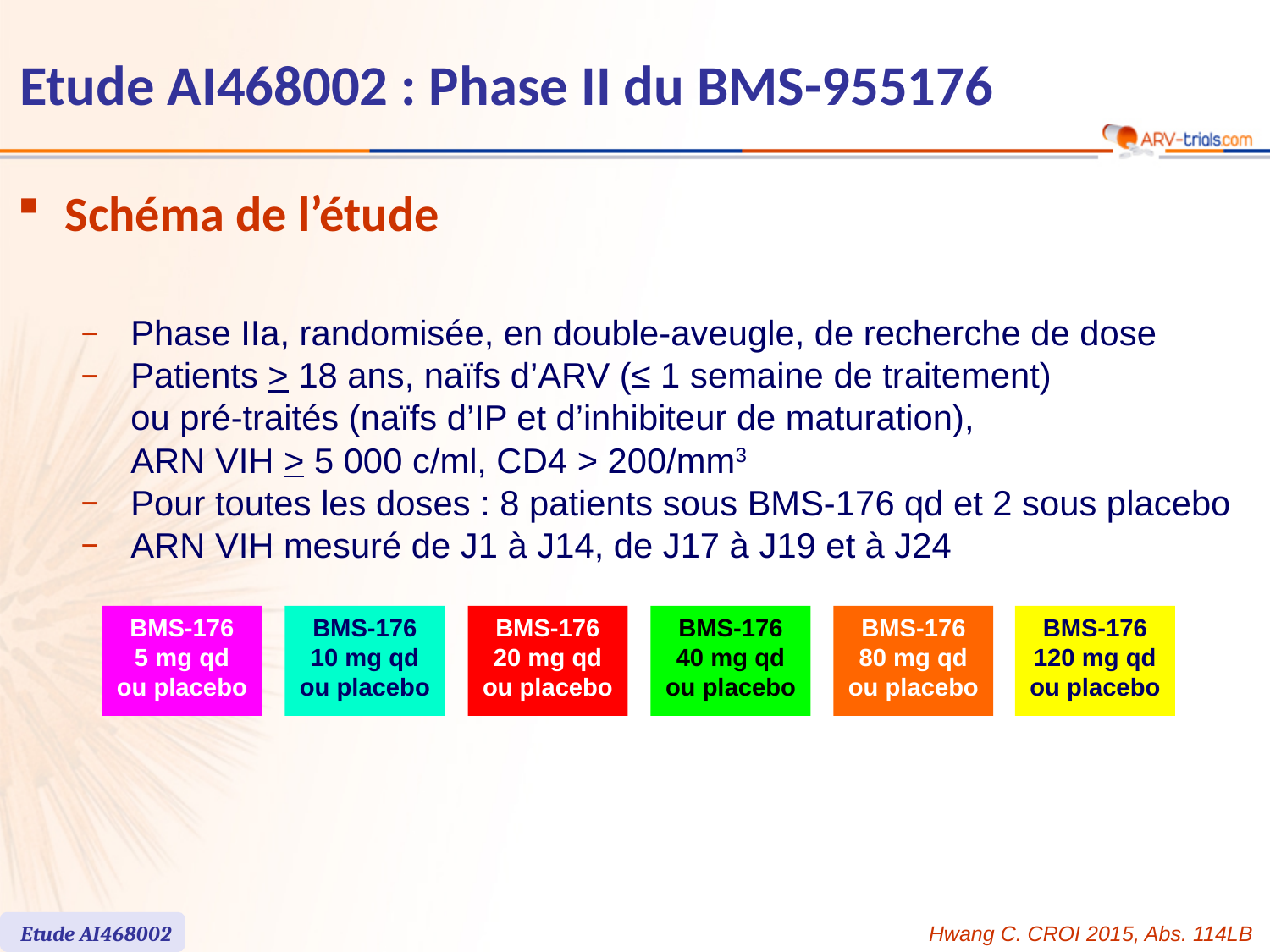

# Etude AI468002 : Phase II du BMS-955176
Schéma de l’étude

Phase IIa, randomisée, en double-aveugle, de recherche de dose
Patients > 18 ans, naïfs d’ARV (≤ 1 semaine de traitement)
ou pré-traités (naïfs d’IP et d’inhibiteur de maturation),
ARN VIH > 5 000 c/ml, CD4 > 200/mm3
Pour toutes les doses : 8 patients sous BMS-176 qd et 2 sous placebo
ARN VIH mesuré de J1 à J14, de J17 à J19 et à J24
BMS-176
120 mg qd
ou placebo
BMS-176
5 mg qd
ou placebo
BMS-176
10 mg qd
ou placebo
BMS-176
20 mg qd
ou placebo
BMS-176
40 mg qd
ou placebo
BMS-176
80 mg qd
ou placebo

Etude AI468002
Hwang C. CROI 2015, Abs. 114LB